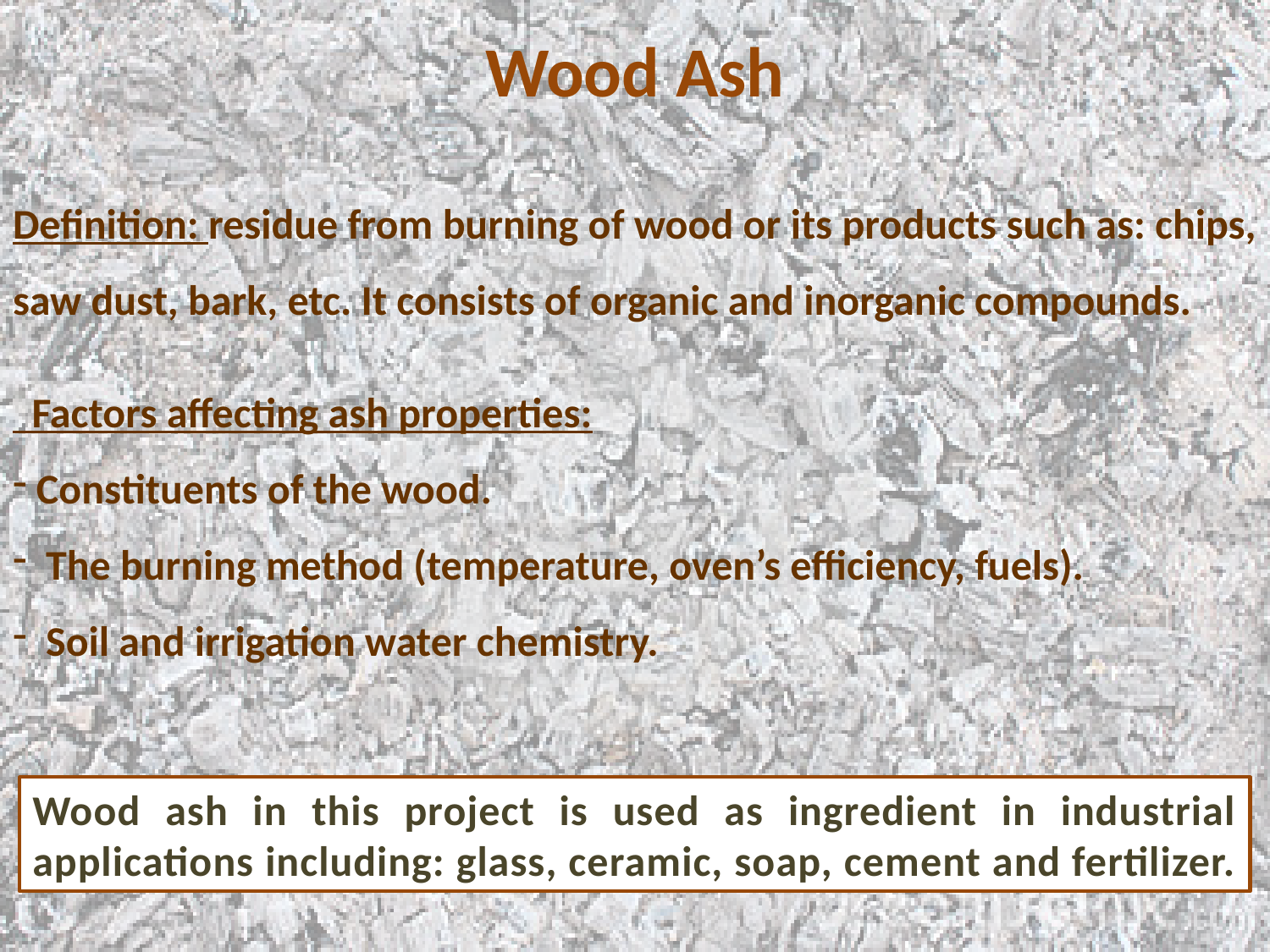

Wood Ash
Definition: residue from burning of wood or its products such as: chips, saw dust, bark, etc. It consists of organic and inorganic compounds.
  Factors affecting ash properties:
 Constituents of the wood.
  The burning method (temperature, oven’s efficiency, fuels).
  Soil and irrigation water chemistry.
Wood ash in this project is used as ingredient in industrial applications including: glass, ceramic, soap, cement and fertilizer.